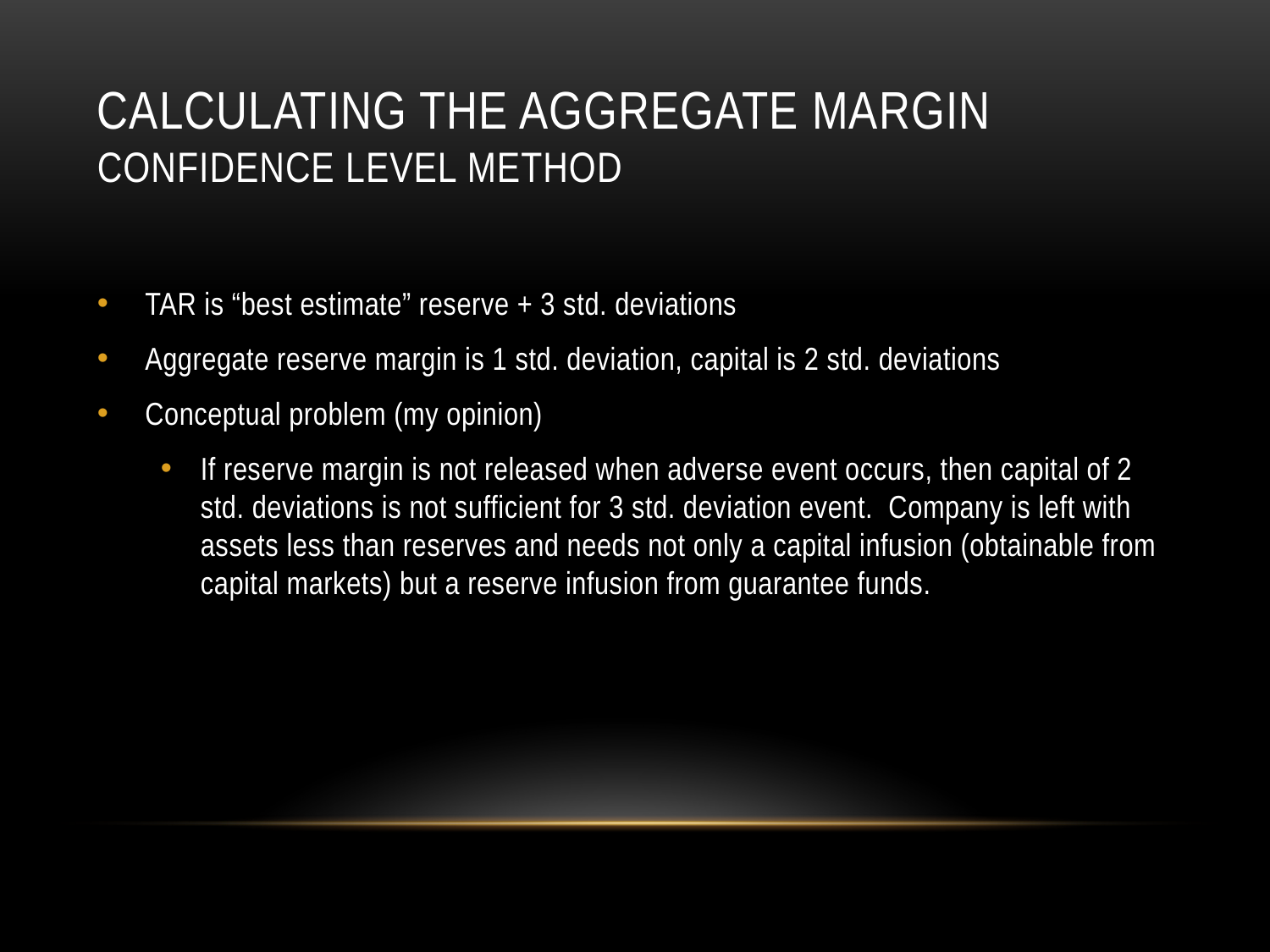

# Calculating the aggregate margin Confidence level method

TAR is “best estimate” reserve + 3 std. deviations
Aggregate reserve margin is 1 std. deviation, capital is 2 std. deviations
Conceptual problem (my opinion)
If reserve margin is not released when adverse event occurs, then capital of 2 std. deviations is not sufficient for 3 std. deviation event.  Company is left with assets less than reserves and needs not only a capital infusion (obtainable from capital markets) but a reserve infusion from guarantee funds.